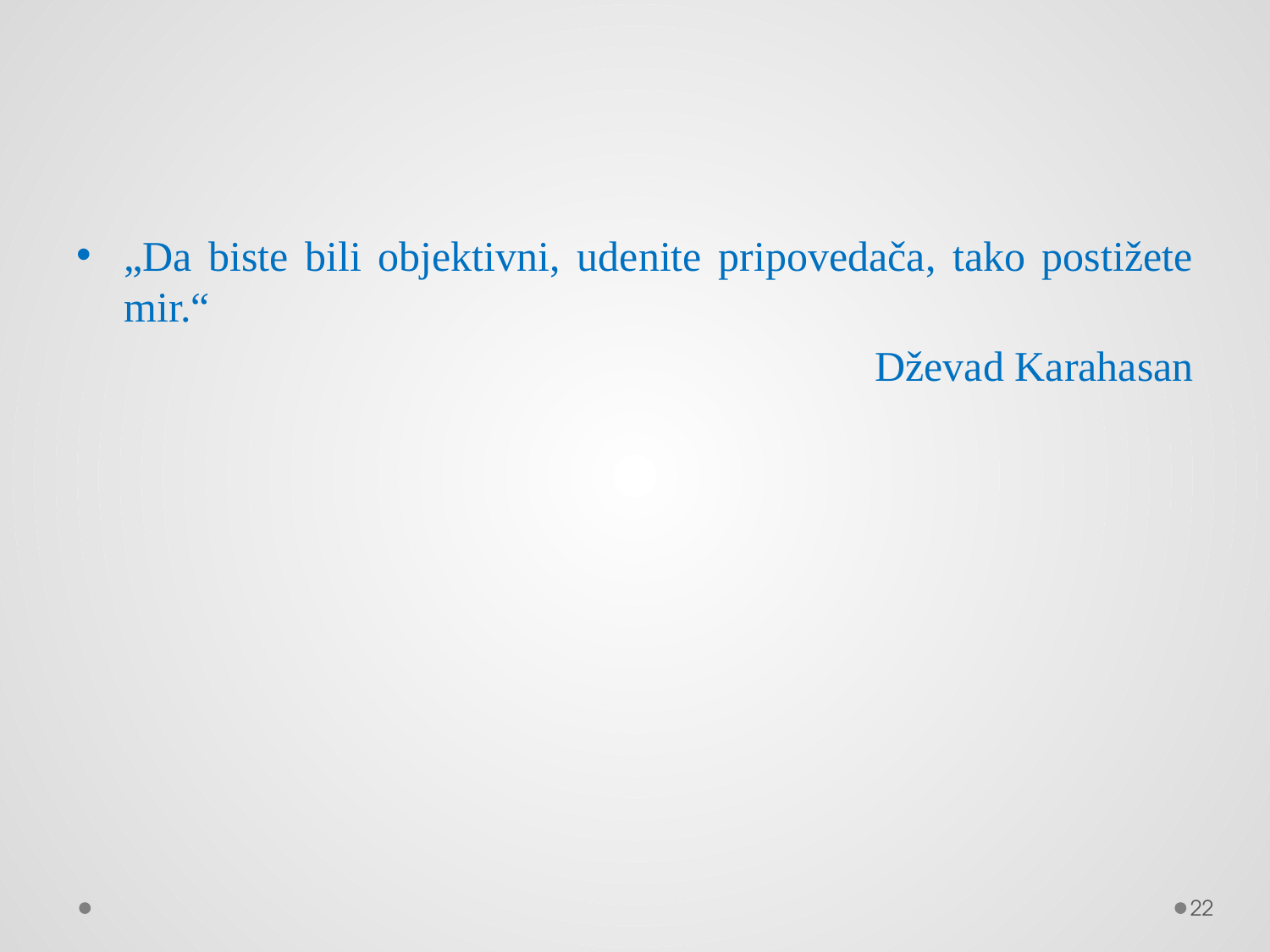

#
„Da biste bili objektivni, udenite pripovedača, tako postižete mir.“
Dževad Karahasan
22